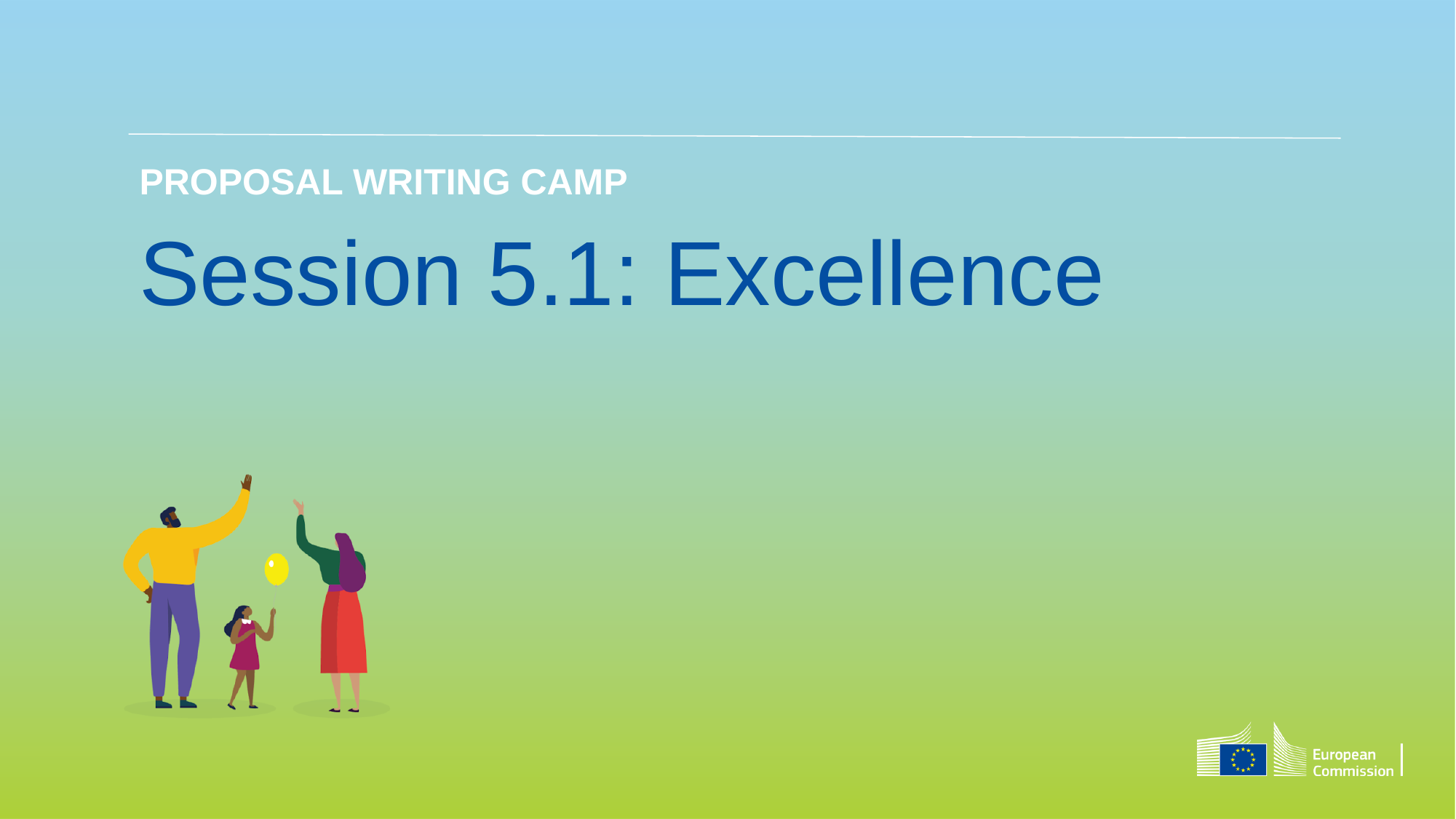

PROPOSAL WRITING CAMP
# Session 5.1: Excellence